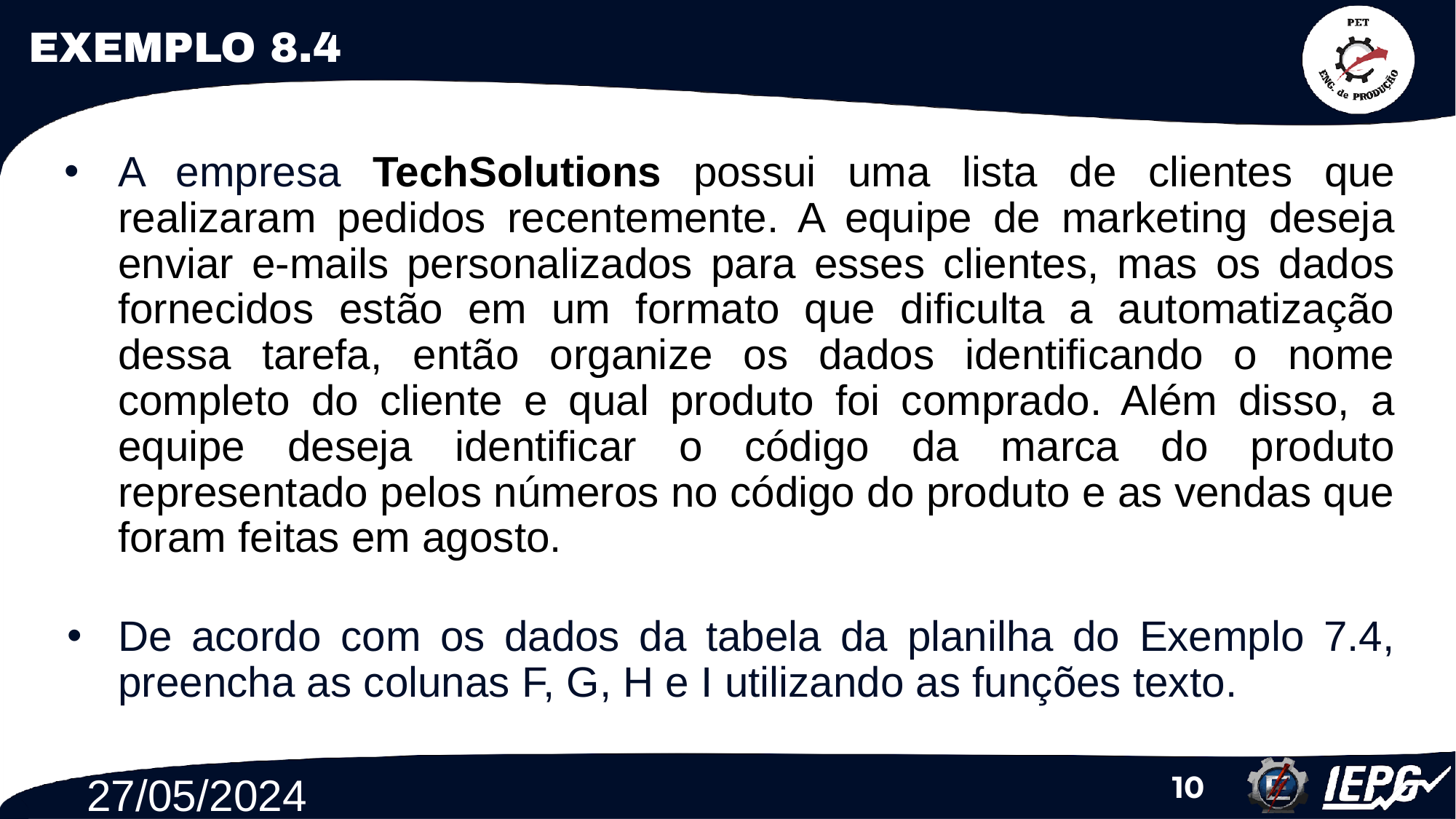

# EXEMPLO 8.4
A empresa TechSolutions possui uma lista de clientes que realizaram pedidos recentemente. A equipe de marketing deseja enviar e-mails personalizados para esses clientes, mas os dados fornecidos estão em um formato que dificulta a automatização dessa tarefa, então organize os dados identificando o nome completo do cliente e qual produto foi comprado. Além disso, a equipe deseja identificar o código da marca do produto representado pelos números no código do produto e as vendas que foram feitas em agosto.

De acordo com os dados da tabela da planilha do Exemplo 7.4, preencha as colunas F, G, H e I utilizando as funções texto.

27/05/2024
10